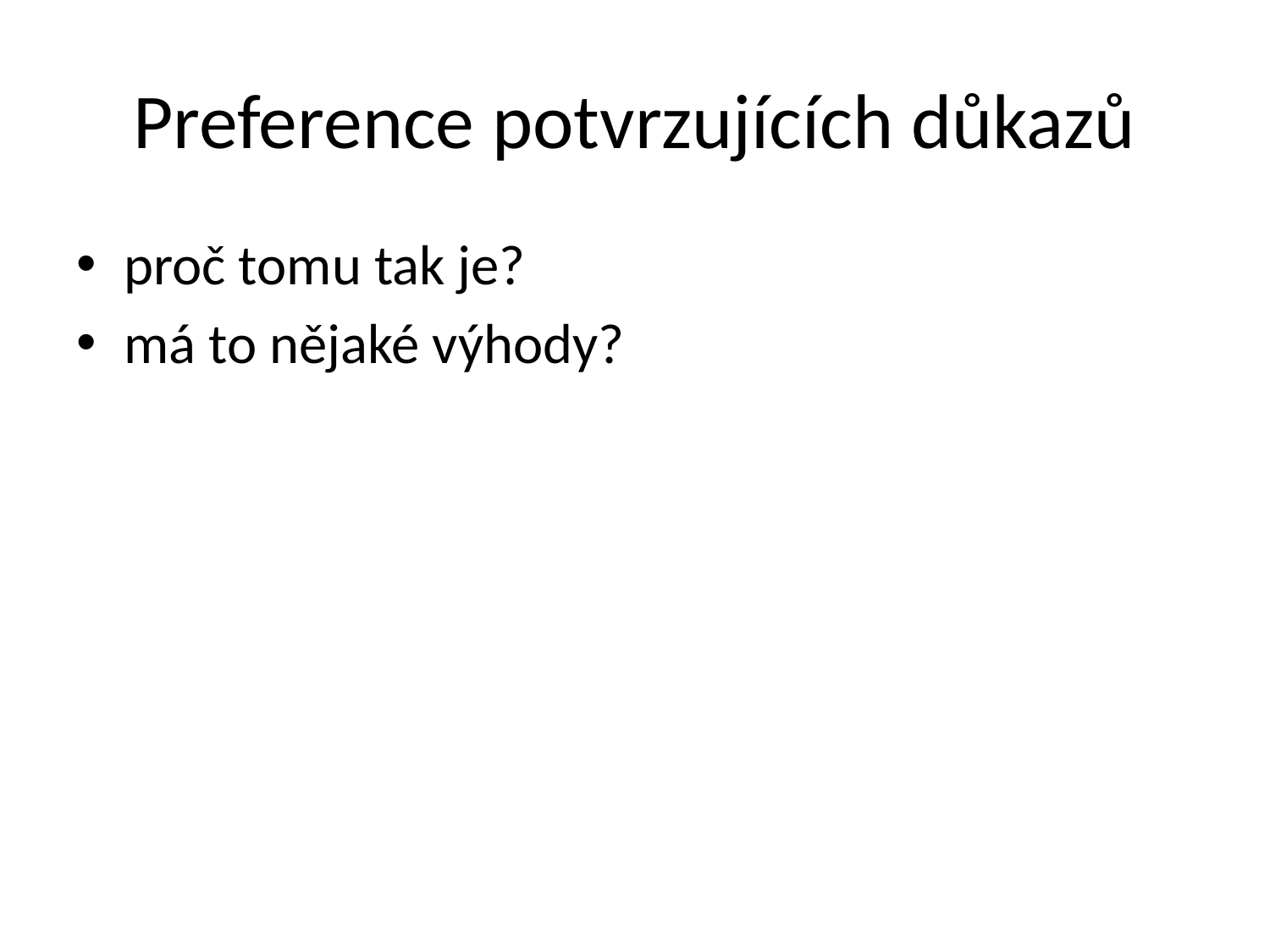

# Preference potvrzujících důkazů
proč tomu tak je?
má to nějaké výhody?